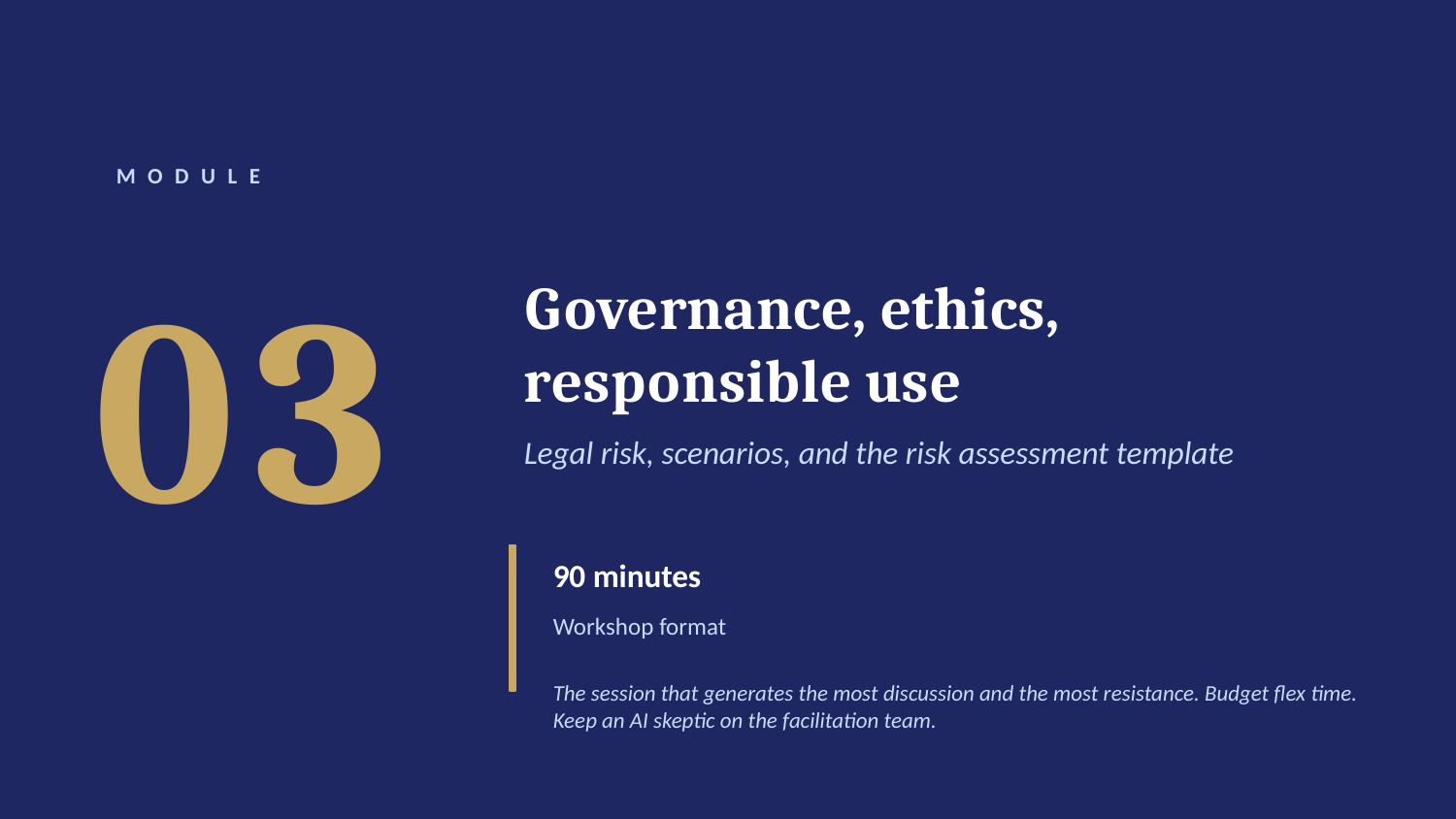

MODULE
03
Governance, ethics, responsible use
Legal risk, scenarios, and the risk assessment template

90 minutes
Workshop format
The session that generates the most discussion and the most resistance. Budget flex time. Keep an AI skeptic on the facilitation team.